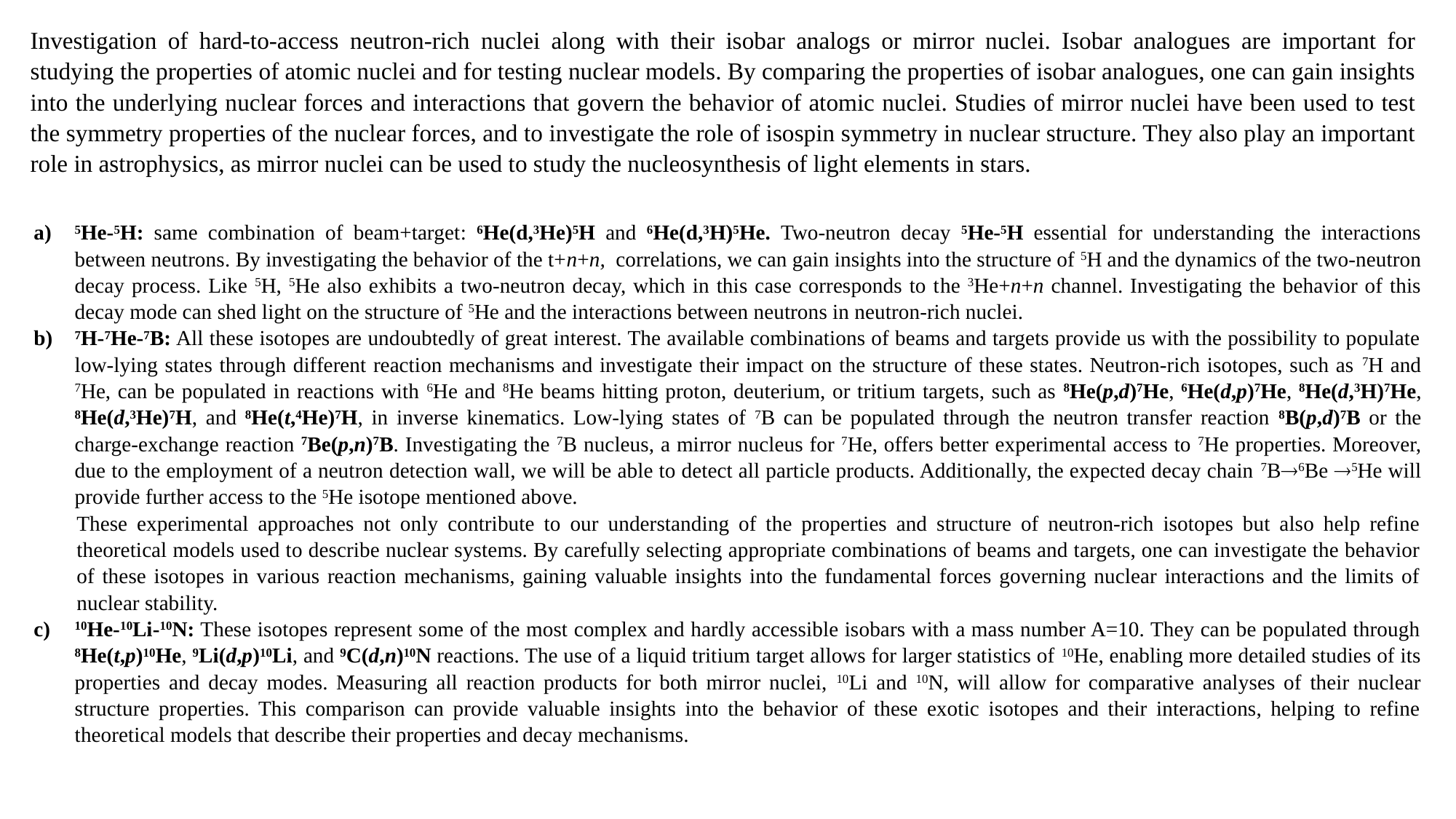

Investigation of hard-to-access neutron-rich nuclei along with their isobar analogs or mirror nuclei. Isobar analogues are important for studying the properties of atomic nuclei and for testing nuclear models. By comparing the properties of isobar analogues, one can gain insights into the underlying nuclear forces and interactions that govern the behavior of atomic nuclei. Studies of mirror nuclei have been used to test the symmetry properties of the nuclear forces, and to investigate the role of isospin symmetry in nuclear structure. They also play an important role in astrophysics, as mirror nuclei can be used to study the nucleosynthesis of light elements in stars.
5He-5H: same combination of beam+target: 6He(d,3He)5H and 6He(d,3H)5He. Two-neutron decay 5He-5H essential for understanding the interactions between neutrons. By investigating the behavior of the t+n+n,  correlations, we can gain insights into the structure of 5H and the dynamics of the two-neutron decay process. Like 5H, 5He also exhibits a two-neutron decay, which in this case corresponds to the 3He+n+n channel. Investigating the behavior of this decay mode can shed light on the structure of 5He and the interactions between neutrons in neutron-rich nuclei.
7H-7He-7B: All these isotopes are undoubtedly of great interest. The available combinations of beams and targets provide us with the possibility to populate low-lying states through different reaction mechanisms and investigate their impact on the structure of these states. Neutron-rich isotopes, such as 7H and 7He, can be populated in reactions with 6He and 8He beams hitting proton, deuterium, or tritium targets, such as 8He(p,d)7He, 6He(d,p)7He, 8He(d,3H)7He, 8He(d,3He)7H, and 8He(t,4He)7H, in inverse kinematics. Low-lying states of 7B can be populated through the neutron transfer reaction 8B(p,d)7B or the charge-exchange reaction 7Be(p,n)7B. Investigating the 7B nucleus, a mirror nucleus for 7He, offers better experimental access to 7He properties. Moreover, due to the employment of a neutron detection wall, we will be able to detect all particle products. Additionally, the expected decay chain 7B→6Be →5He will provide further access to the 5He isotope mentioned above.
These experimental approaches not only contribute to our understanding of the properties and structure of neutron-rich isotopes but also help refine theoretical models used to describe nuclear systems. By carefully selecting appropriate combinations of beams and targets, one can investigate the behavior of these isotopes in various reaction mechanisms, gaining valuable insights into the fundamental forces governing nuclear interactions and the limits of nuclear stability.
10He-10Li-10N: These isotopes represent some of the most complex and hardly accessible isobars with a mass number A=10. They can be populated through 8He(t,p)10He, 9Li(d,p)10Li, and 9C(d,n)10N reactions. The use of a liquid tritium target allows for larger statistics of 10He, enabling more detailed studies of its properties and decay modes. Measuring all reaction products for both mirror nuclei, 10Li and 10N, will allow for comparative analyses of their nuclear structure properties. This comparison can provide valuable insights into the behavior of these exotic isotopes and their interactions, helping to refine theoretical models that describe their properties and decay mechanisms.